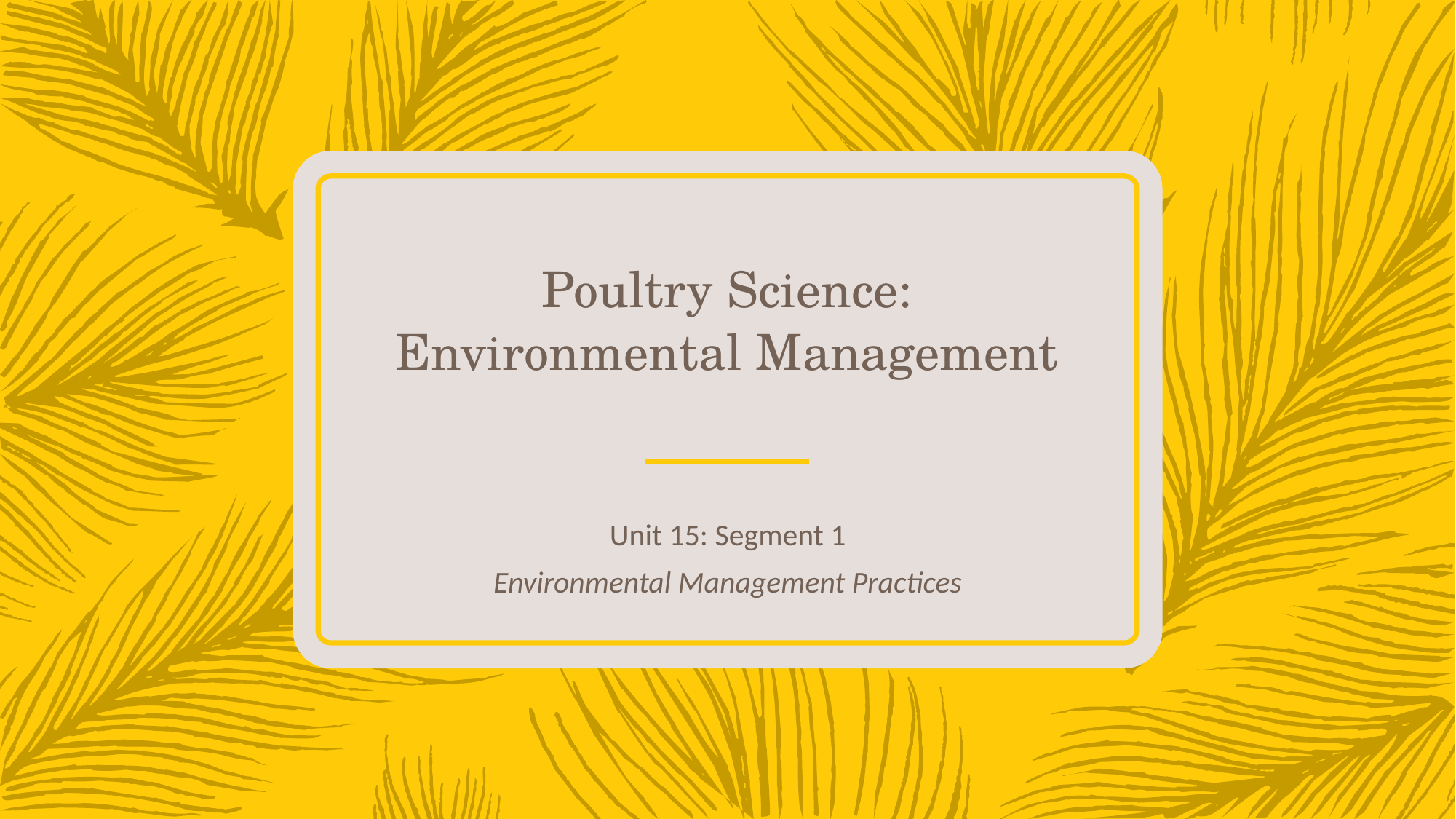

# Poultry Science: Environmental Management
Unit 15: Segment 1
Environmental Management Practices